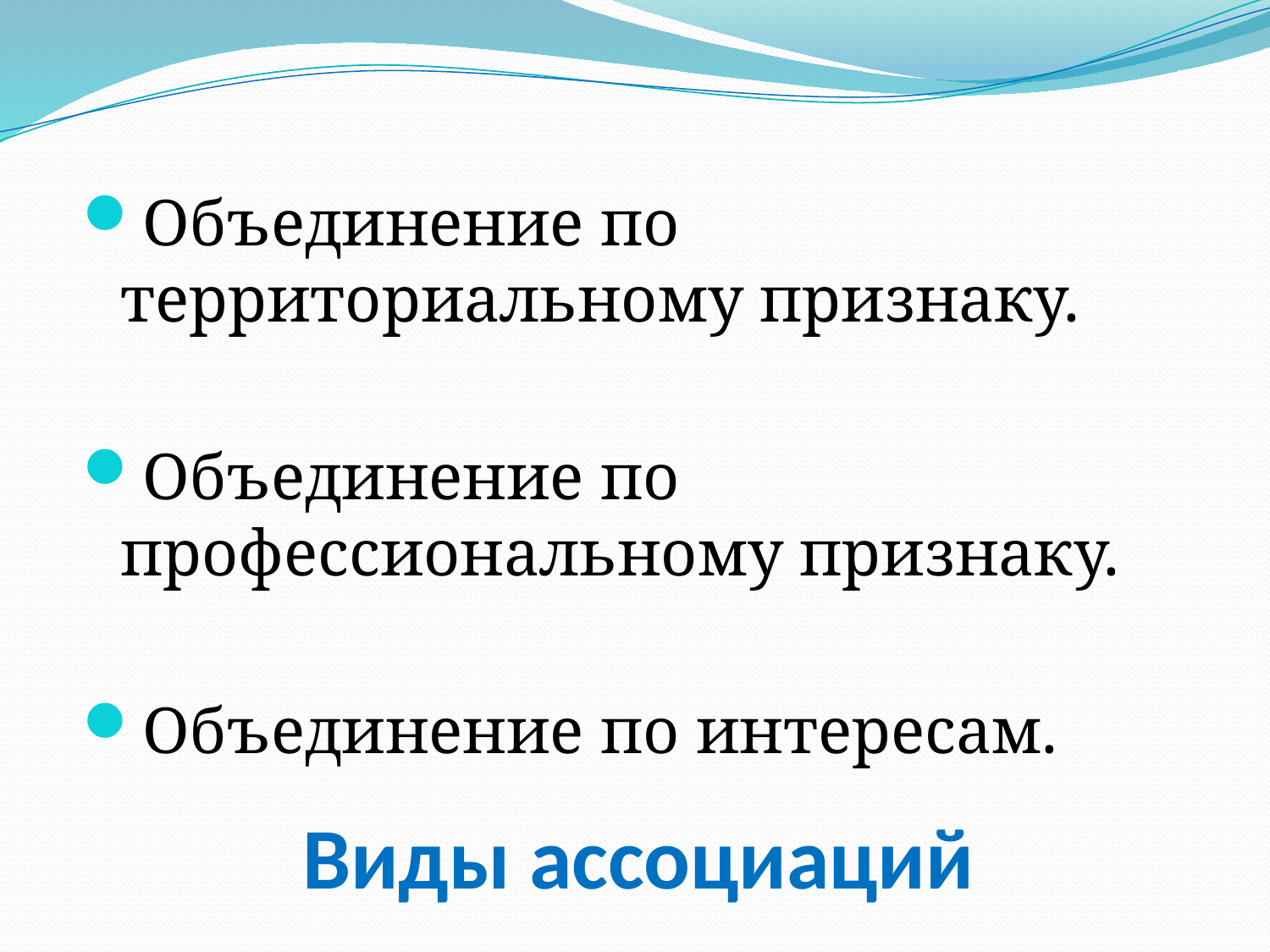

Объединение по территориальному признаку.

Объединение по профессиональному признаку.

Объединение по интересам.
# Виды ассоциаций